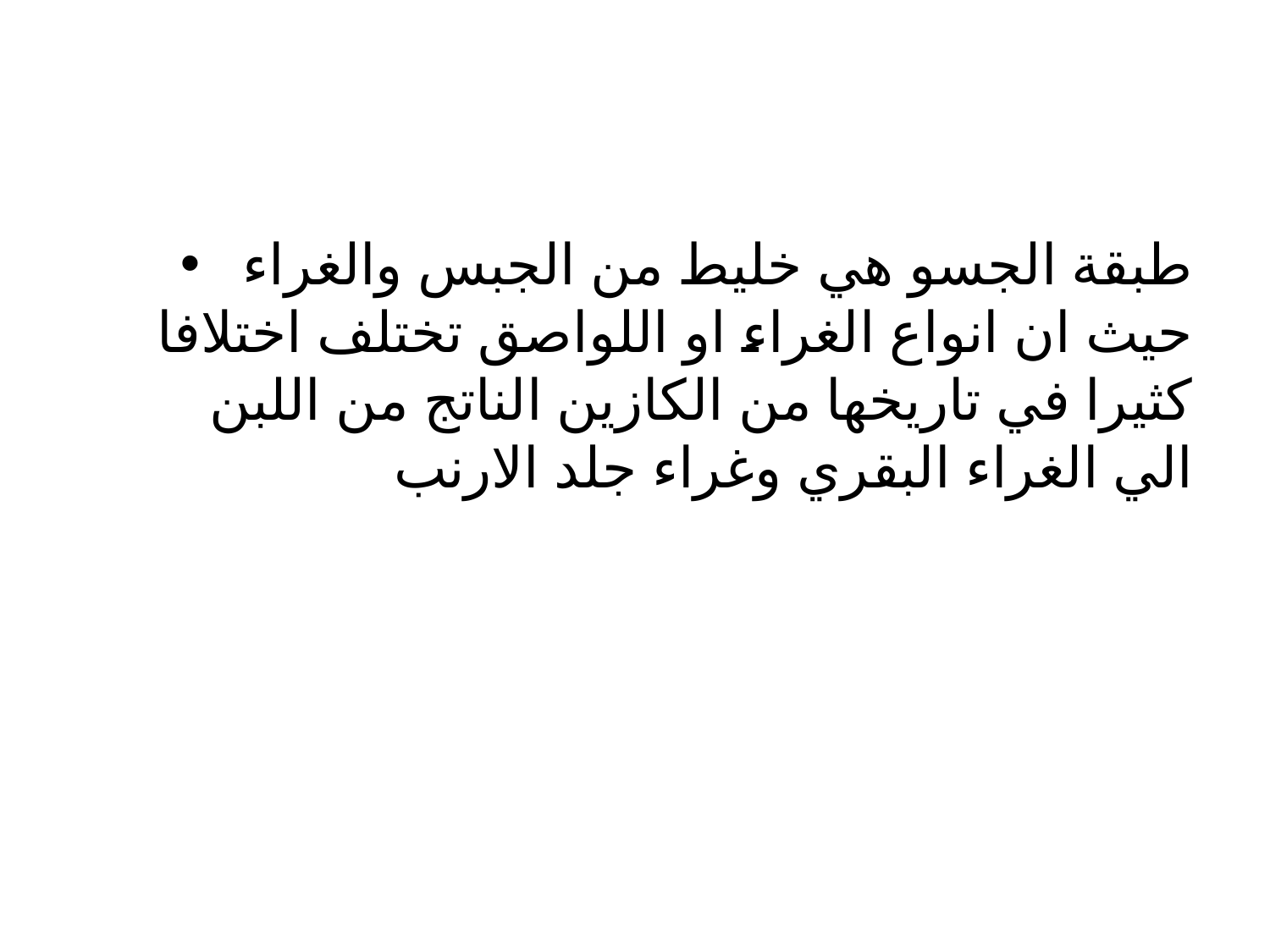

#
طبقة الجسو هي خليط من الجبس والغراء  حيث ان انواع الغراء او اللواصق تختلف اختلافا كثيرا في تاريخها من الكازين الناتج من اللبن الي الغراء البقري وغراء جلد الارنب